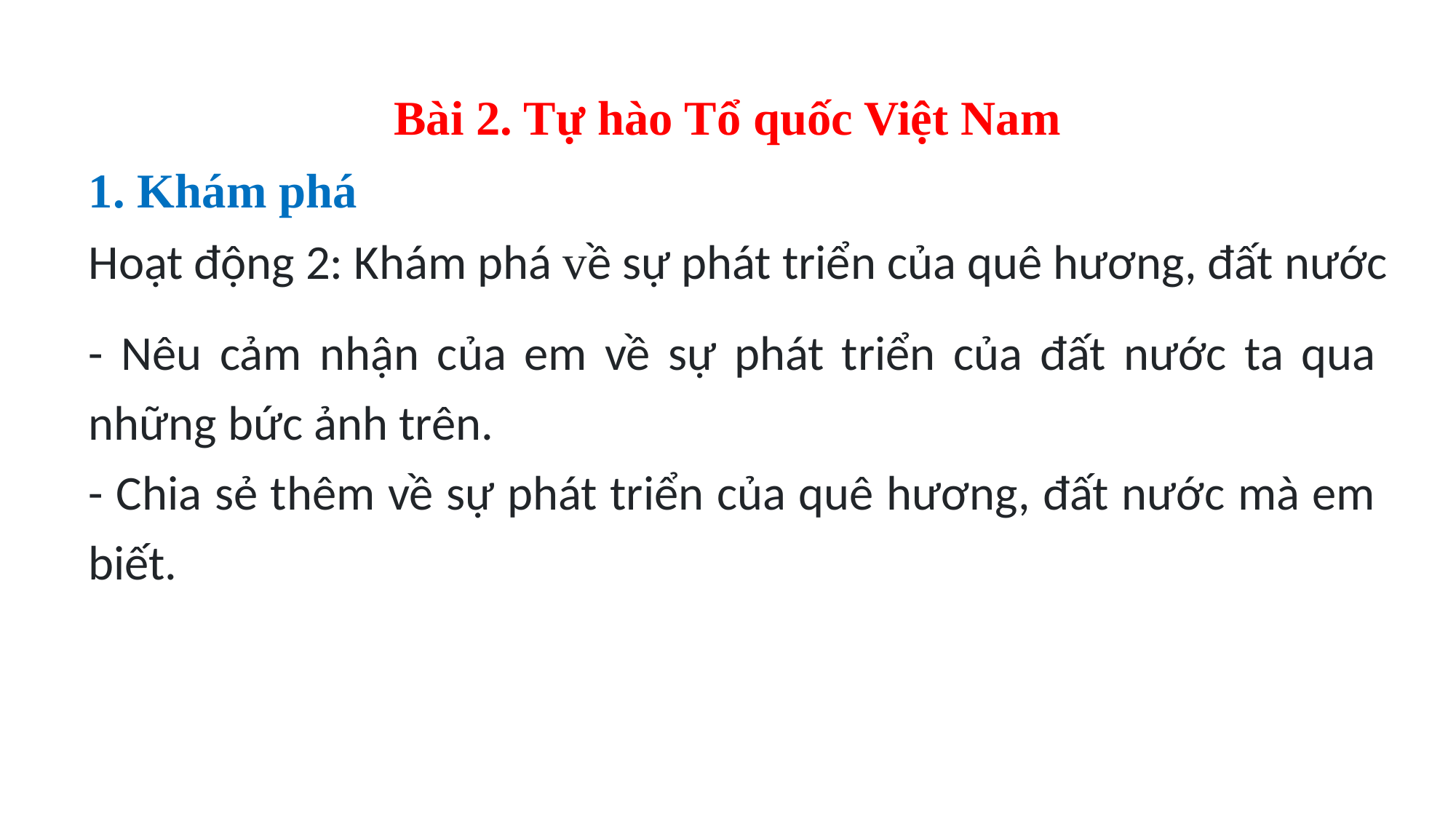

Bài 2. Tự hào Tổ quốc Việt Nam
1. Khám phá
Hoạt động 2: Khám phá về sự phát triển của quê hương, đất nước
- Nêu cảm nhận của em về sự phát triển của đất nước ta qua những bức ảnh trên.
- Chia sẻ thêm về sự phát triển của quê hương, đất nước mà em biết.